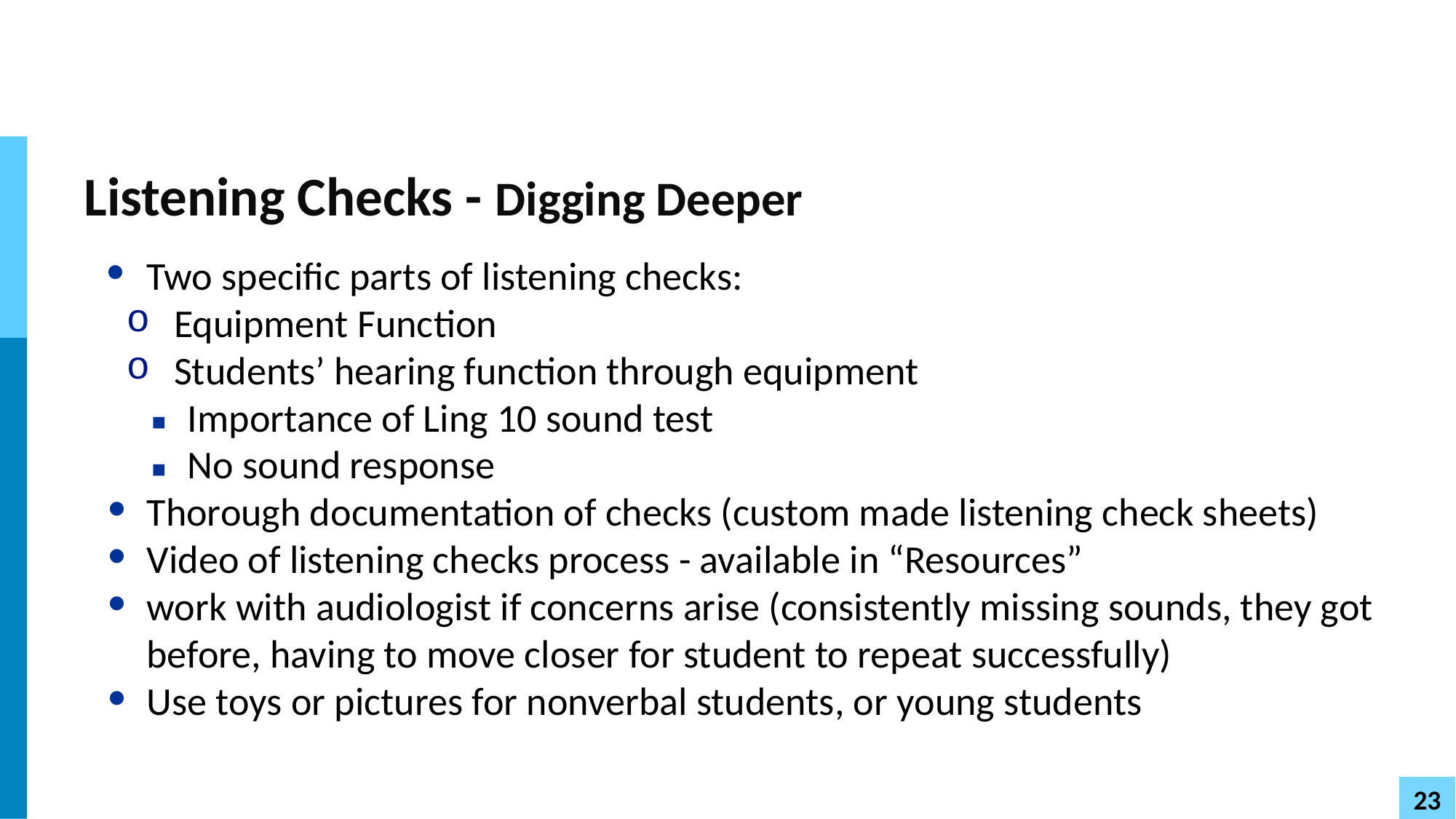

# Listening Checks - Digging Deeper
Two specific parts of listening checks:
Equipment Function
Students’ hearing function through equipment
Importance of Ling 10 sound test
No sound response
Thorough documentation of checks (custom made listening check sheets)
Video of listening checks process - available in “Resources”
work with audiologist if concerns arise (consistently missing sounds, they got before, having to move closer for student to repeat successfully)
Use toys or pictures for nonverbal students, or young students